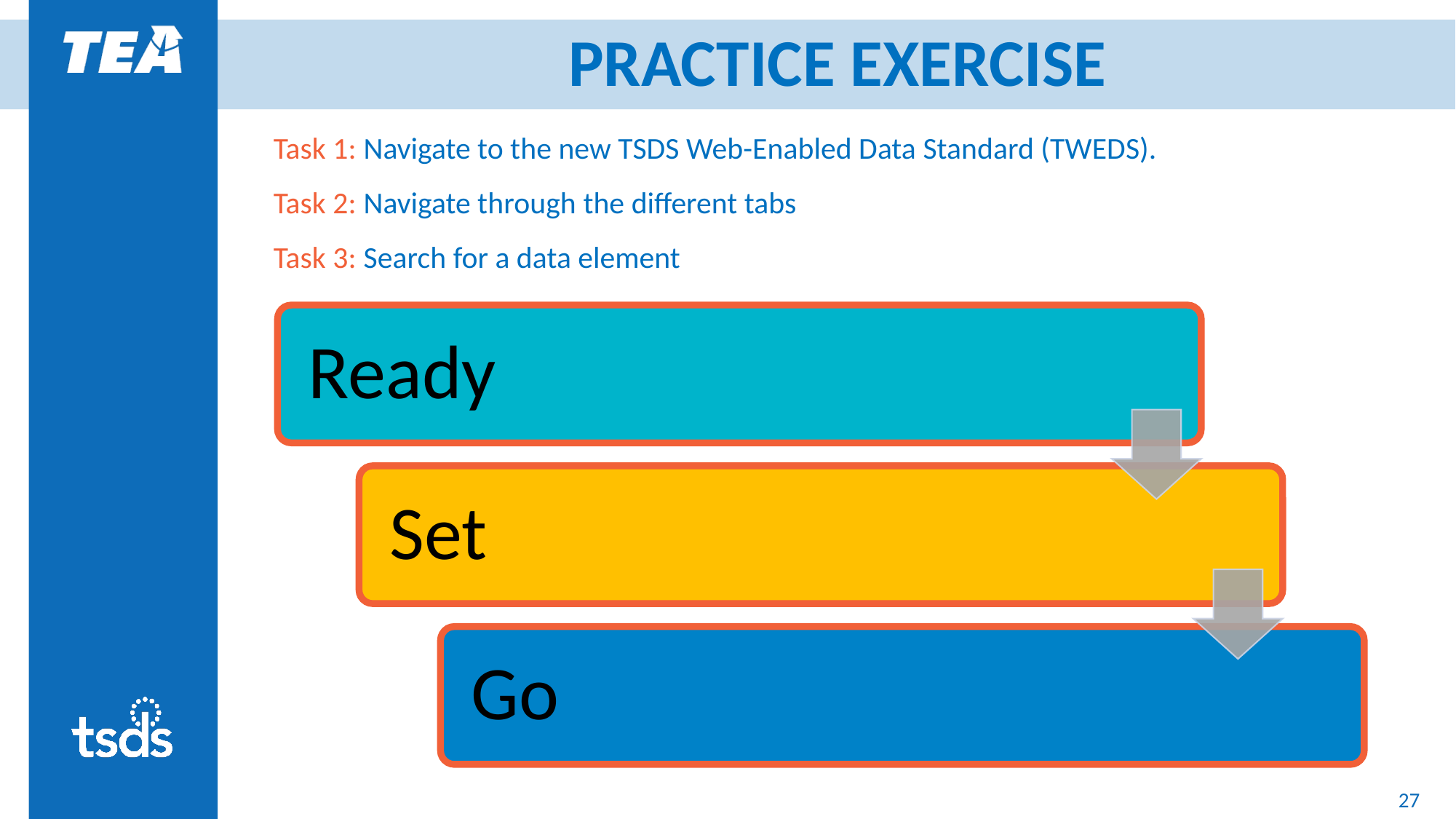

# PRACTICE EXERCISE
Task 1: Navigate to the new TSDS Web-Enabled Data Standard (TWEDS).

Task 2: Navigate through the different tabs

Task 3: Search for a data element

Ready
Set
Go

27